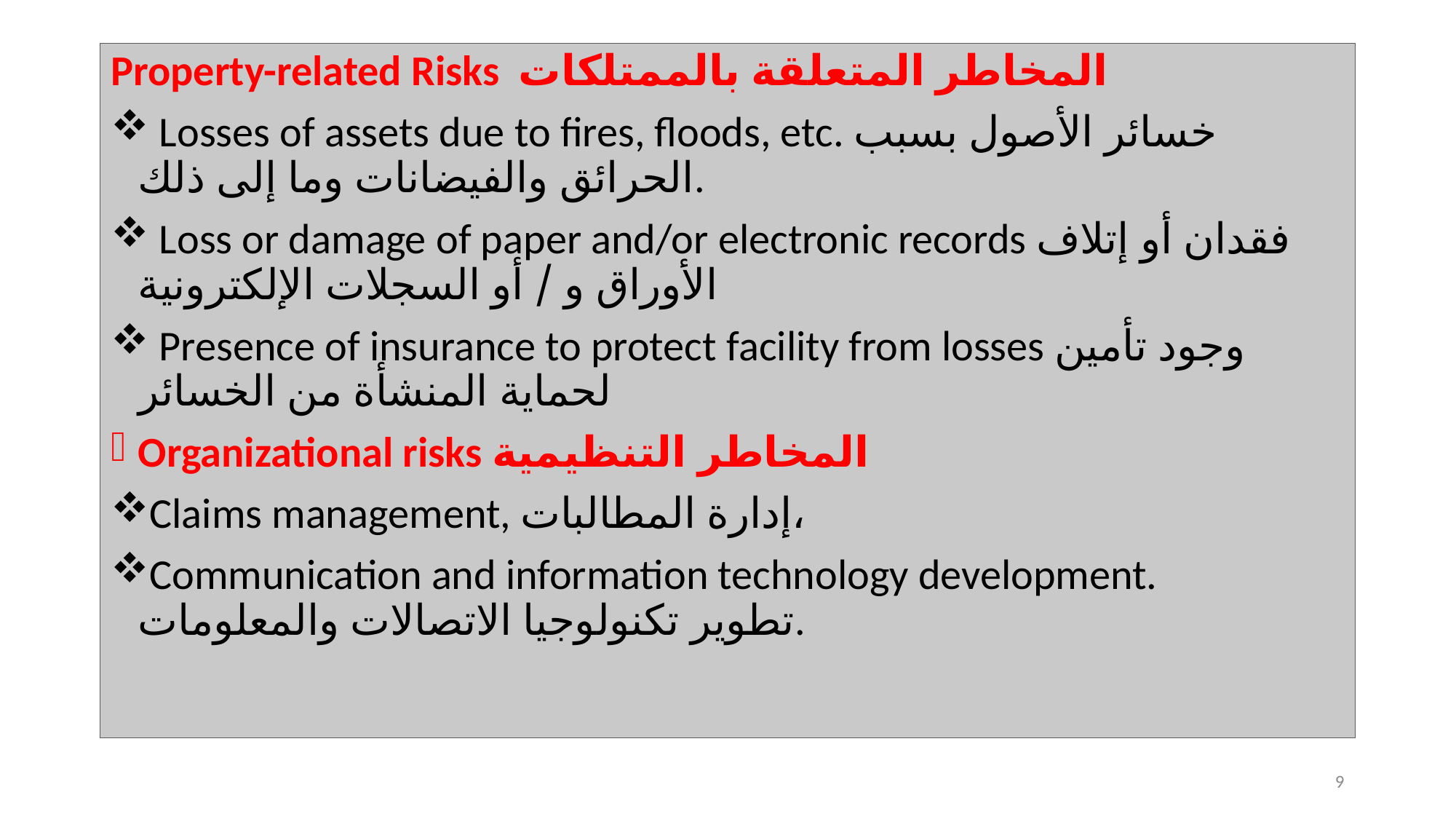

#
Property-related Risks  المخاطر المتعلقة بالممتلكات
 Losses of assets due to fires, floods, etc. خسائر الأصول بسبب الحرائق والفيضانات وما إلى ذلك.
 Loss or damage of paper and/or electronic records فقدان أو إتلاف الأوراق و / أو السجلات الإلكترونية
 Presence of insurance to protect facility from losses وجود تأمين لحماية المنشأة من الخسائر
Organizational risks المخاطر التنظيمية
Claims management, إدارة المطالبات،
Communication and information technology development.
تطوير تكنولوجيا الاتصالات والمعلومات.

9